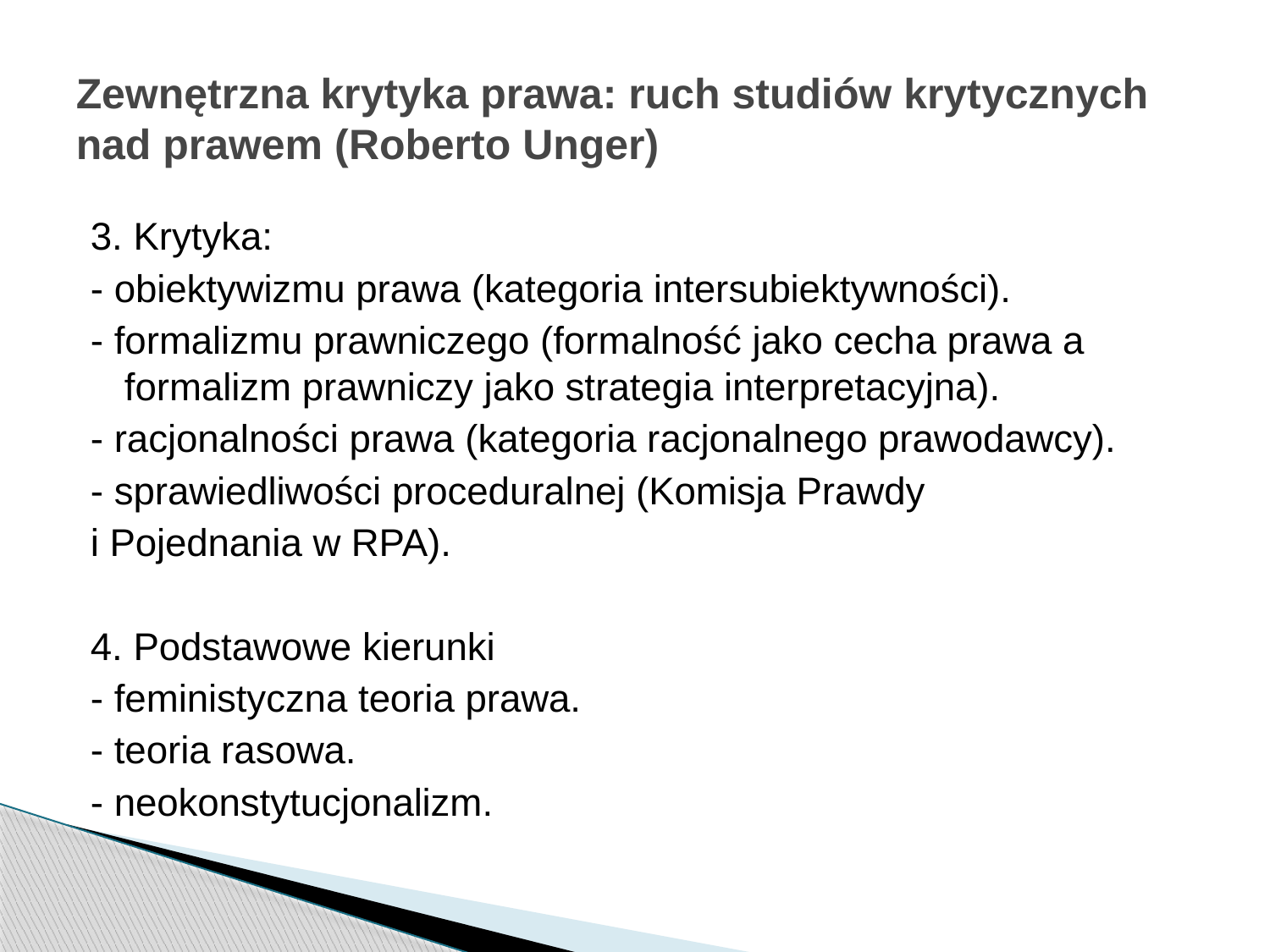

# Zewnętrzna krytyka prawa: ruch studiów krytycznych nad prawem (Roberto Unger)
3. Krytyka:
- obiektywizmu prawa (kategoria intersubiektywności).
- formalizmu prawniczego (formalność jako cecha prawa a formalizm prawniczy jako strategia interpretacyjna).
- racjonalności prawa (kategoria racjonalnego prawodawcy).
- sprawiedliwości proceduralnej (Komisja Prawdy
i Pojednania w RPA).

4. Podstawowe kierunki
- feministyczna teoria prawa.
- teoria rasowa.
- neokonstytucjonalizm.